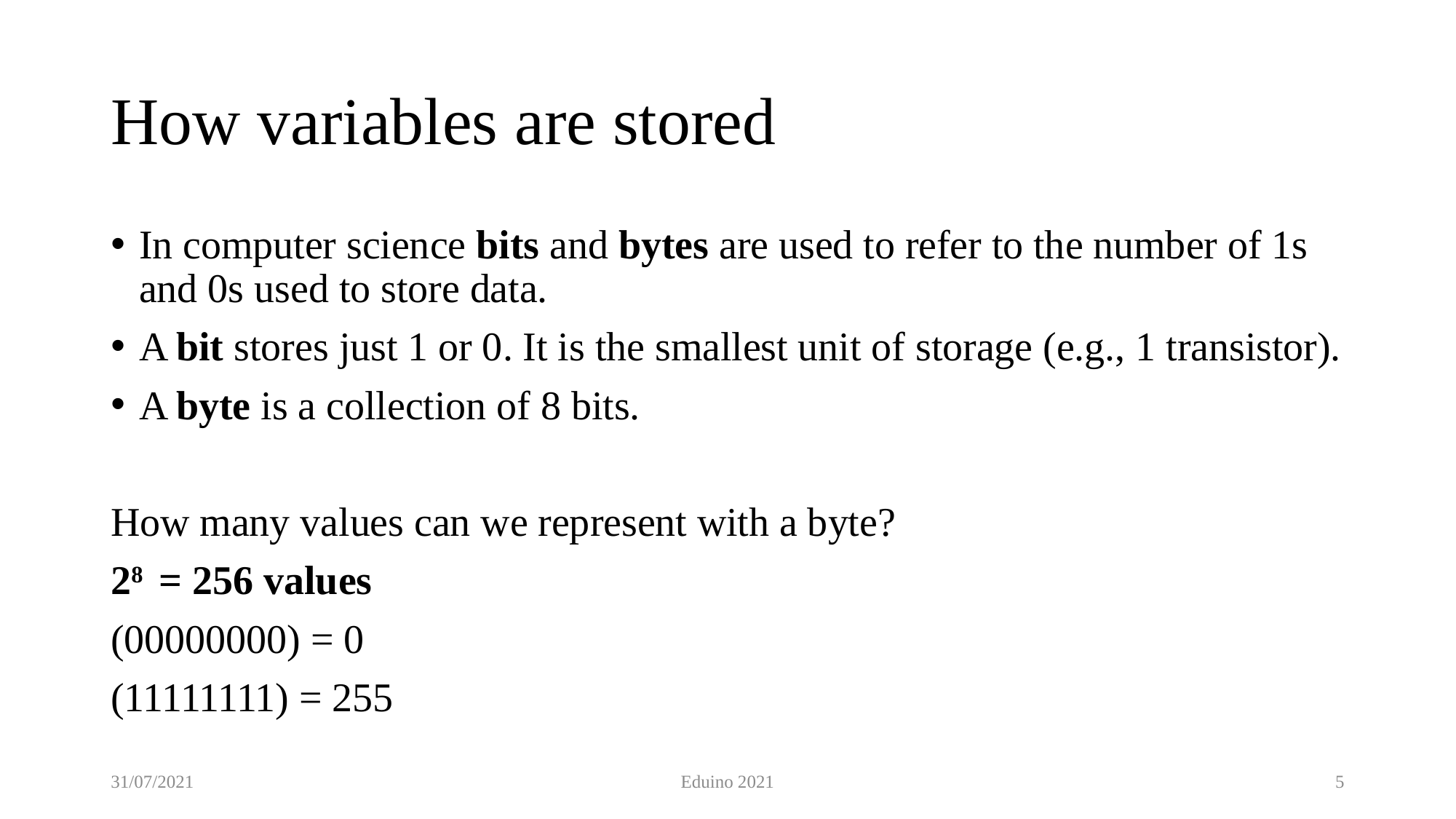

# How variables are stored
In computer science bits and bytes are used to refer to the number of 1s and 0s used to store data.
A bit stores just 1 or 0. It is the smallest unit of storage (e.g., 1 transistor).
A byte is a collection of 8 bits.

How many values can we represent with a byte?
28  = 256 values
(00000000) = 0
(11111111) = 255

31/07/2021
Eduino 2021
5